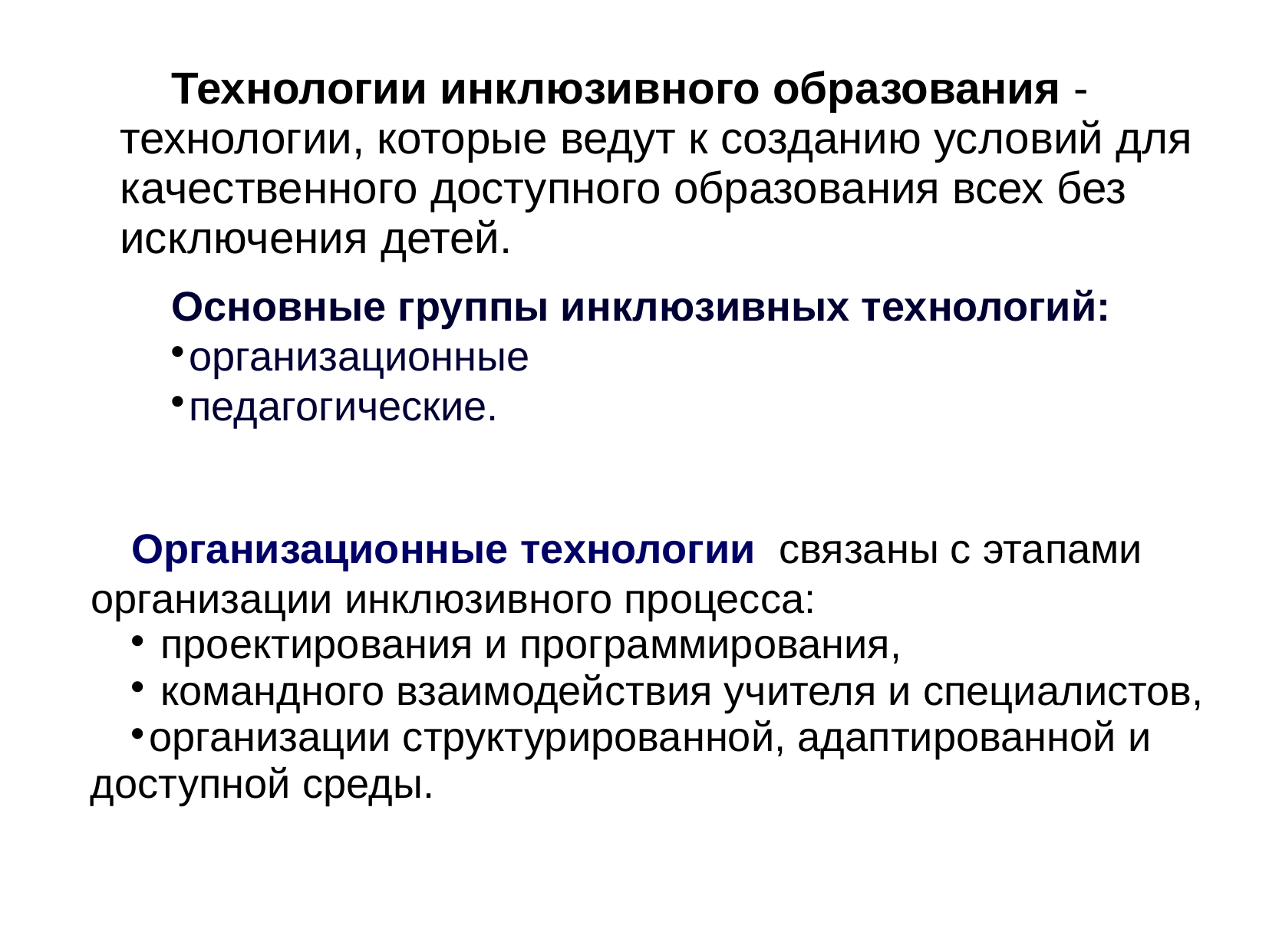

Технологии инклюзивного образования - технологии, которые ведут к созданию условий для качественного доступного образования всех без исключения детей.
Основные группы инклюзивных технологий:
организационные
педагогические.

Организационные технологии  связаны с этапами организации инклюзивного процесса:
 проектирования и программирования,
 командного взаимодействия учителя и специалистов,
организации структурированной, адаптированной и доступной среды.